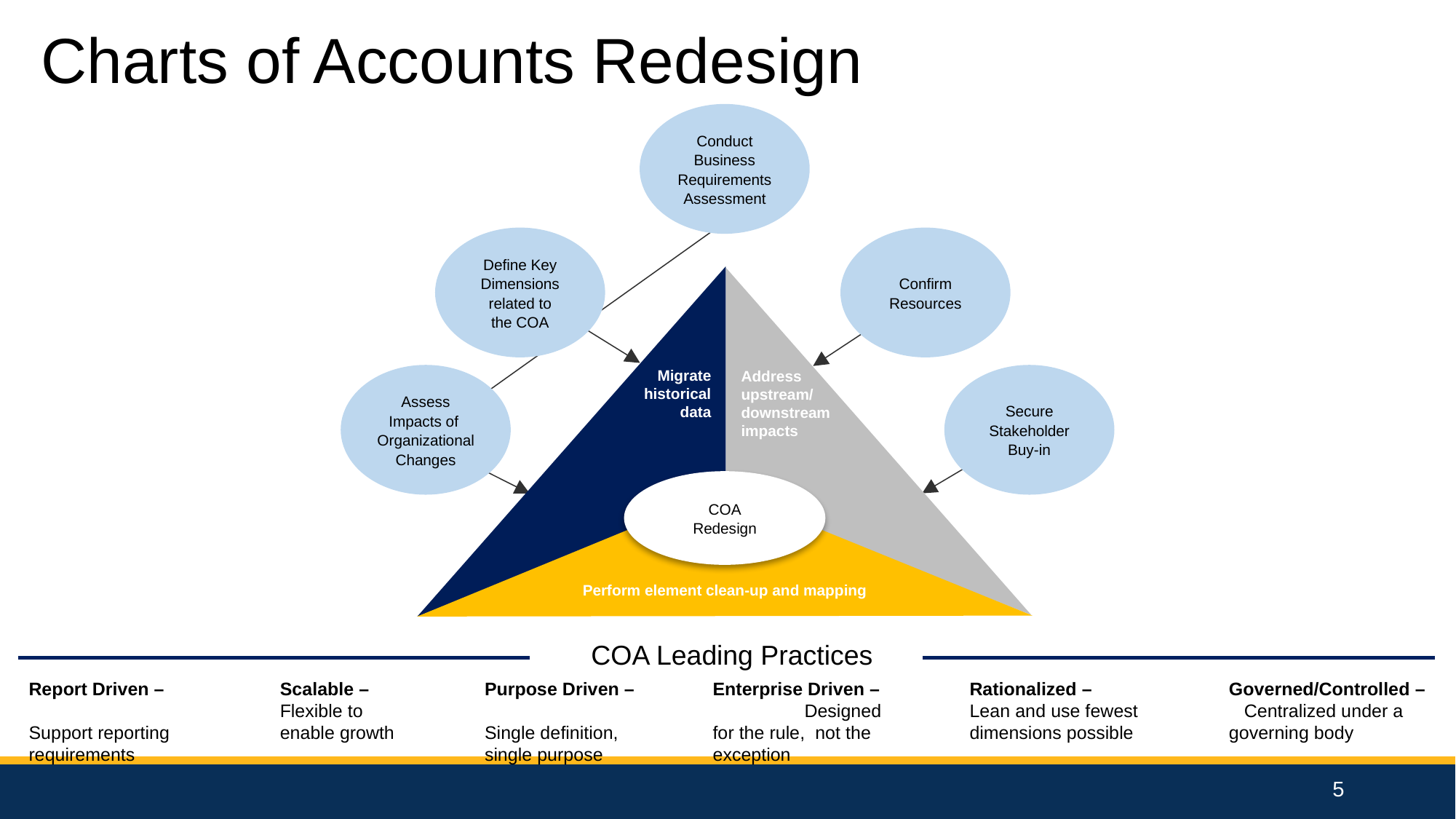

Charts of Accounts Redesign

Conduct
Business
Requirements
Assessment
Define Key
Dimensions
related to
the COA
Confirm
Resources

Migrate
historical
data
Address upstream/
downstream impacts
COA
Redesign

Perform element clean-up and mapping
Assess
Impacts of
Organizational
Changes
Secure
Stakeholder
Buy-in
COA Leading Practices
Report Driven –                      Support reporting requirements
Scalable – Flexible to enable growth
Purpose Driven –                      Single definition, single purpose
Enterprise Driven –                      Designed for the rule,  not the exception
Rationalized –      Lean and use fewest dimensions possible
Governed/Controlled –      Centralized under a governing body
5